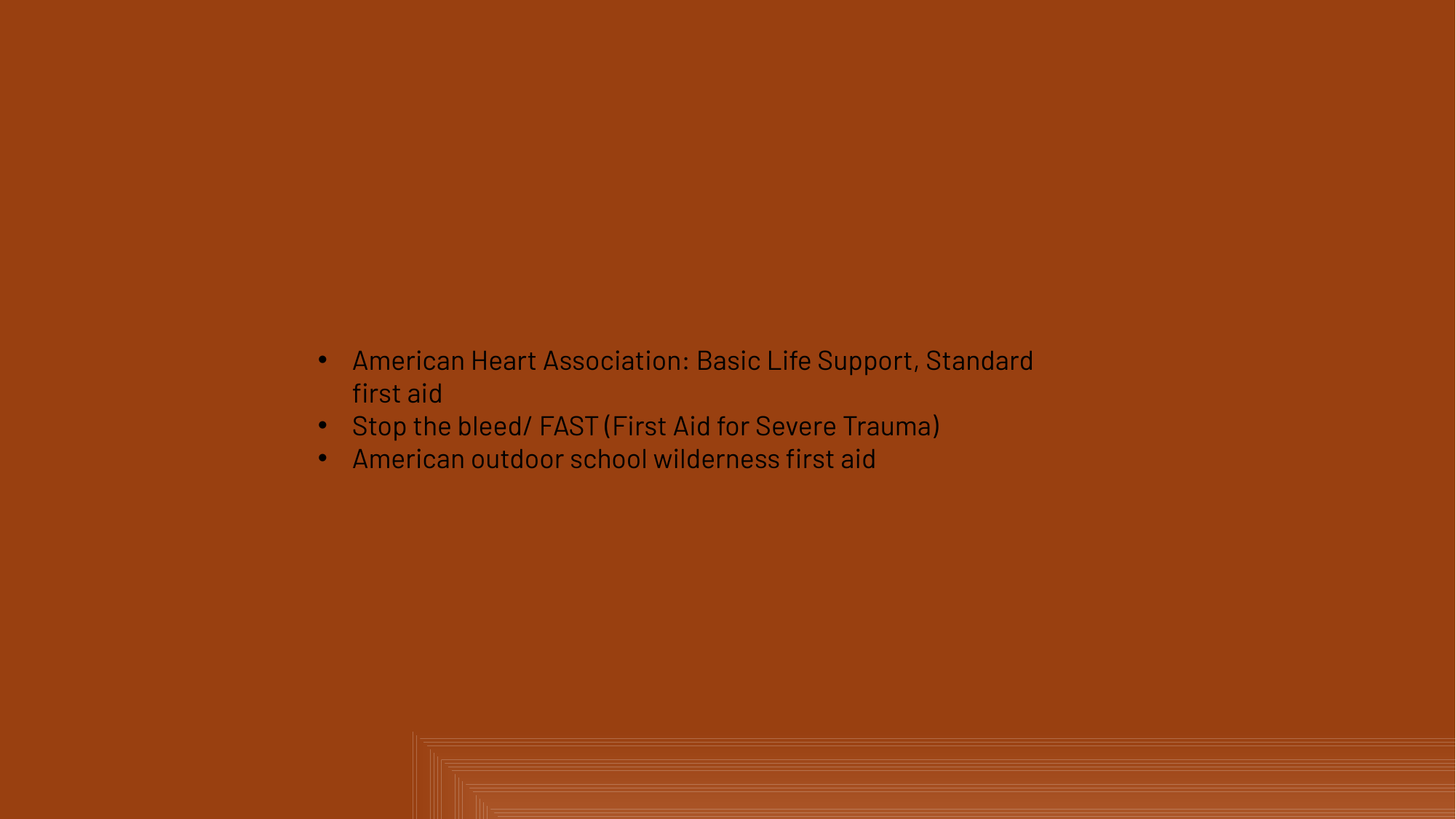

American Heart Association: Basic Life Support, Standard first aid
Stop the bleed/ FAST (First Aid for Severe Trauma)
American outdoor school wilderness first aid